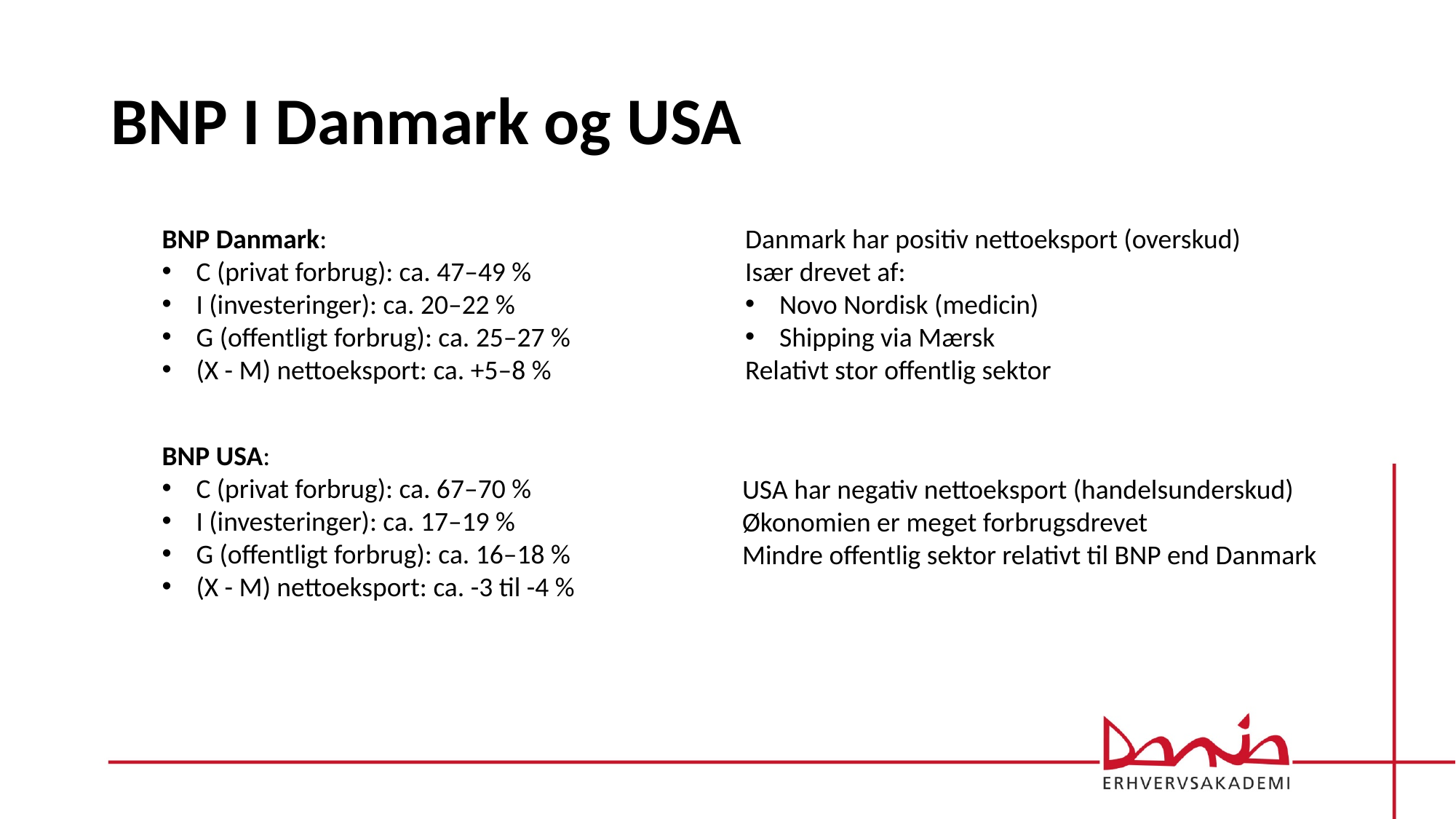

# BNP I Danmark og USA
BNP Danmark:
C (privat forbrug): ca. 47–49 %
I (investeringer): ca. 20–22 %
G (offentligt forbrug): ca. 25–27 %
(X - M) nettoeksport: ca. +5–8 %

Danmark har positiv nettoeksport (overskud)
Især drevet af:
Novo Nordisk (medicin)
Shipping via Mærsk
Relativt stor offentlig sektor
BNP USA:
C (privat forbrug): ca. 67–70 %
I (investeringer): ca. 17–19 %
G (offentligt forbrug): ca. 16–18 %
(X - M) nettoeksport: ca. -3 til -4 %

USA har negativ nettoeksport (handelsunderskud)
Økonomien er meget forbrugsdrevet
Mindre offentlig sektor relativt til BNP end Danmark